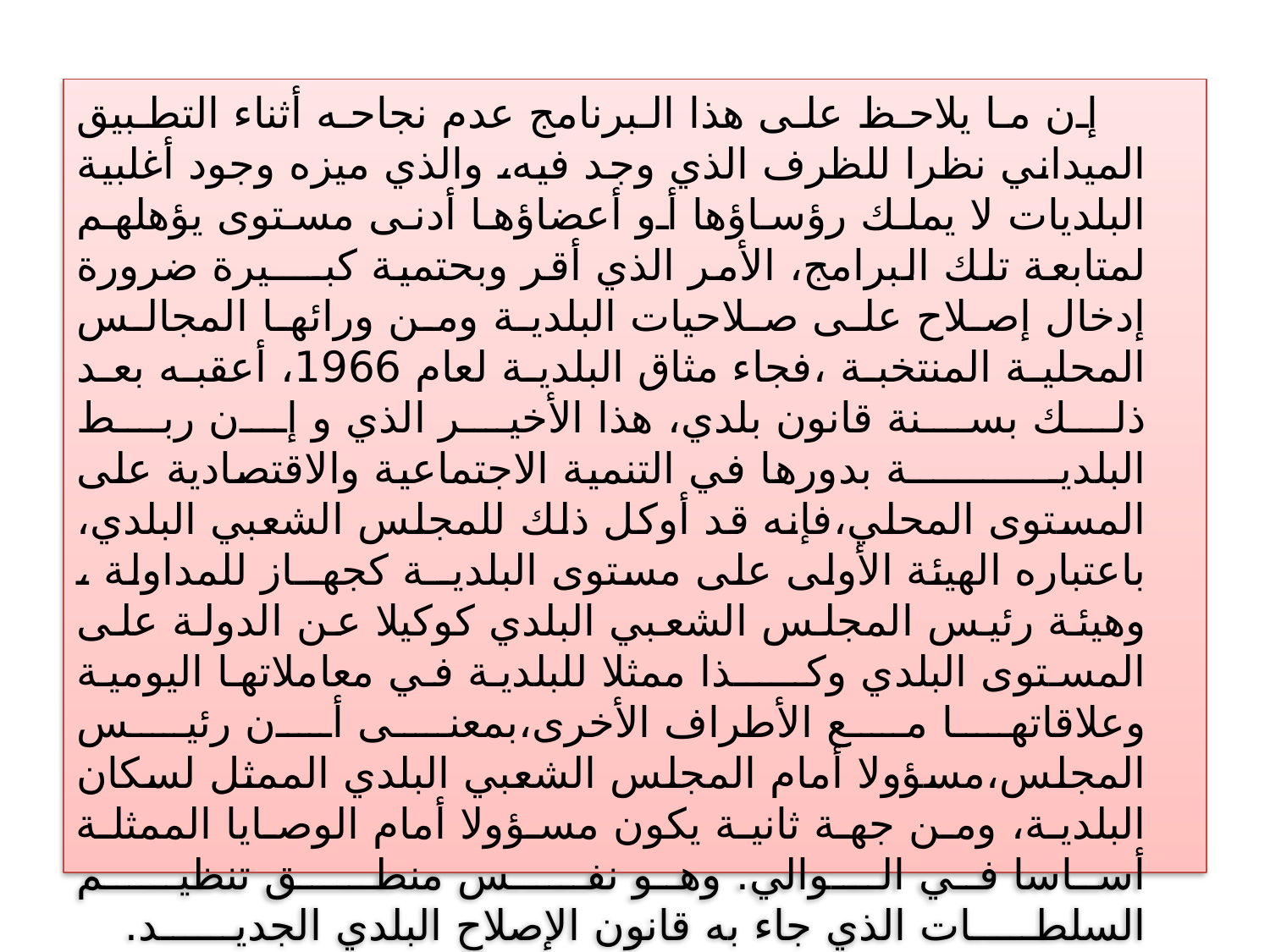

إن ما يلاحظ على هذا البرنامج عدم نجاحه أثناء التطبيق الميداني نظرا للظرف الذي وجد فيه، والذي ميزه وجود أغلبية البلديات لا يملك رؤساؤها أو أعضاؤها أدنى مستوى يؤهلهم لمتابعة تلك البرامج، الأمر الذي أقر وبحتمية كبــــيرة ضرورة إدخال إصلاح على صلاحيات البلدية ومن ورائها المجالس المحلية المنتخبة ،فجاء مثاق البلدية لعام 1966، أعقبه بعد ذلك بسنة قانون بلدي، هذا الأخير الذي و إن ربط البلديــــــــــــة بدورها في التنمية الاجتماعية والاقتصادية على المستوى المحلي،فإنه قد أوكل ذلك للمجلس الشعبي البلدي، باعتباره الهيئة الأولى على مستوى البلديــة كجهــاز للمداولة ، وهيئة رئيس المجلس الشعبي البلدي كوكيلا عن الدولة على المستوى البلدي وكـــــذا ممثلا للبلدية في معاملاتها اليومية وعلاقاتها مع الأطراف الأخرى،بمعنى أن رئيس المجلس،مسؤولا أمام المجلس الشعبي البلدي الممثل لسكان البلدية، ومن جهة ثانية يكون مسؤولا أمام الوصايا الممثلة أساسا في الــوالي. وهو نفــــس منطــــق تنظيــــم السلطـــــات الذي جاء به قانون الإصلاح البلدي الجديــــــد.
       إنطلاقـــــا من كل ما تقدم يتحدد دور المجلس الشعبي البلدي في مجال التنمية المحلية ( تنمية البلدية) على ثلاثة مستويات: